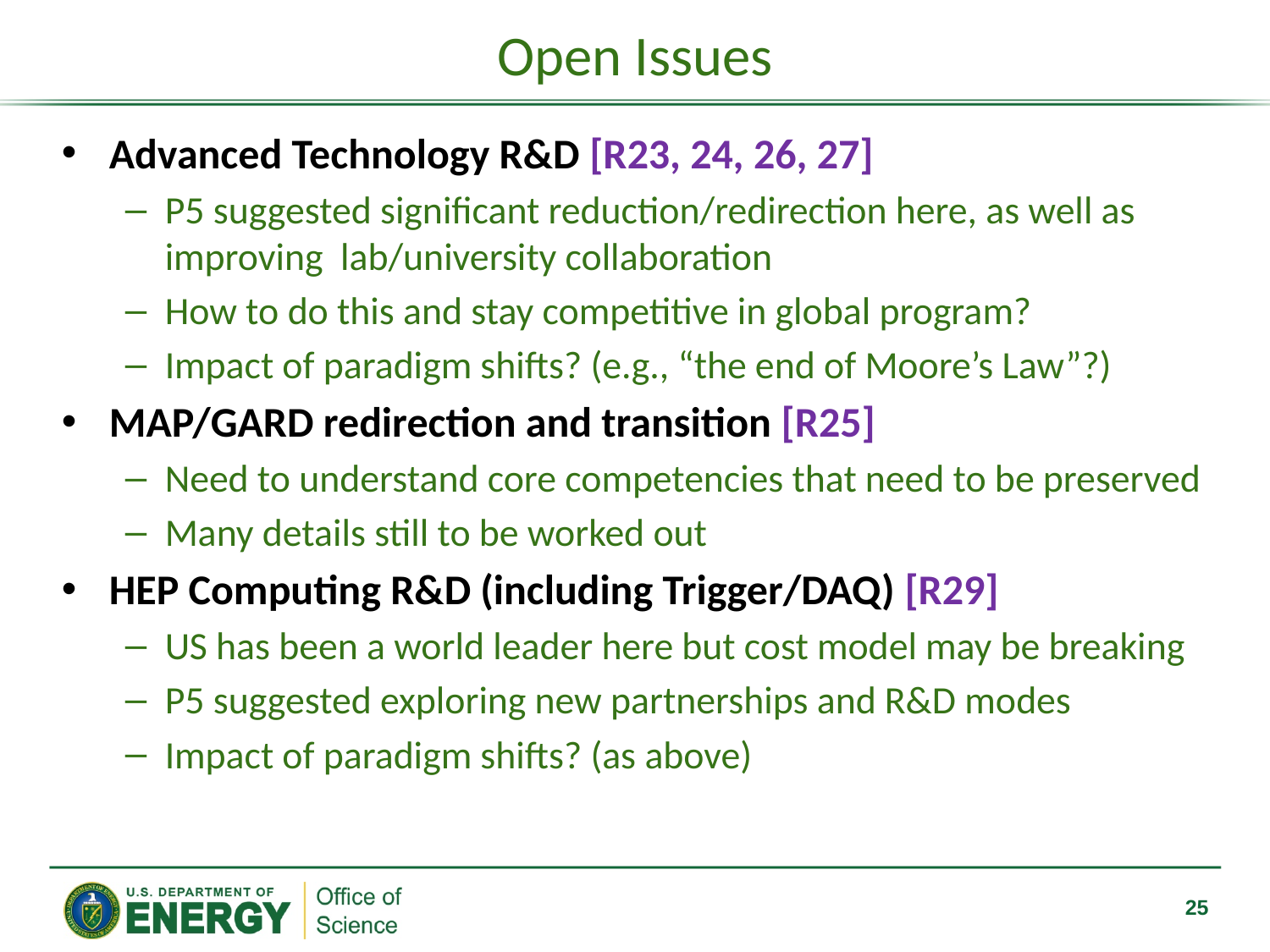

# Open Issues
Advanced Technology R&D [R23, 24, 26, 27]
P5 suggested significant reduction/redirection here, as well as improving  lab/university collaboration
How to do this and stay competitive in global program?
Impact of paradigm shifts? (e.g., “the end of Moore’s Law”?)
MAP/GARD redirection and transition [R25]
Need to understand core competencies that need to be preserved
Many details still to be worked out
HEP Computing R&D (including Trigger/DAQ) [R29]
US has been a world leader here but cost model may be breaking
P5 suggested exploring new partnerships and R&D modes
Impact of paradigm shifts? (as above)

25